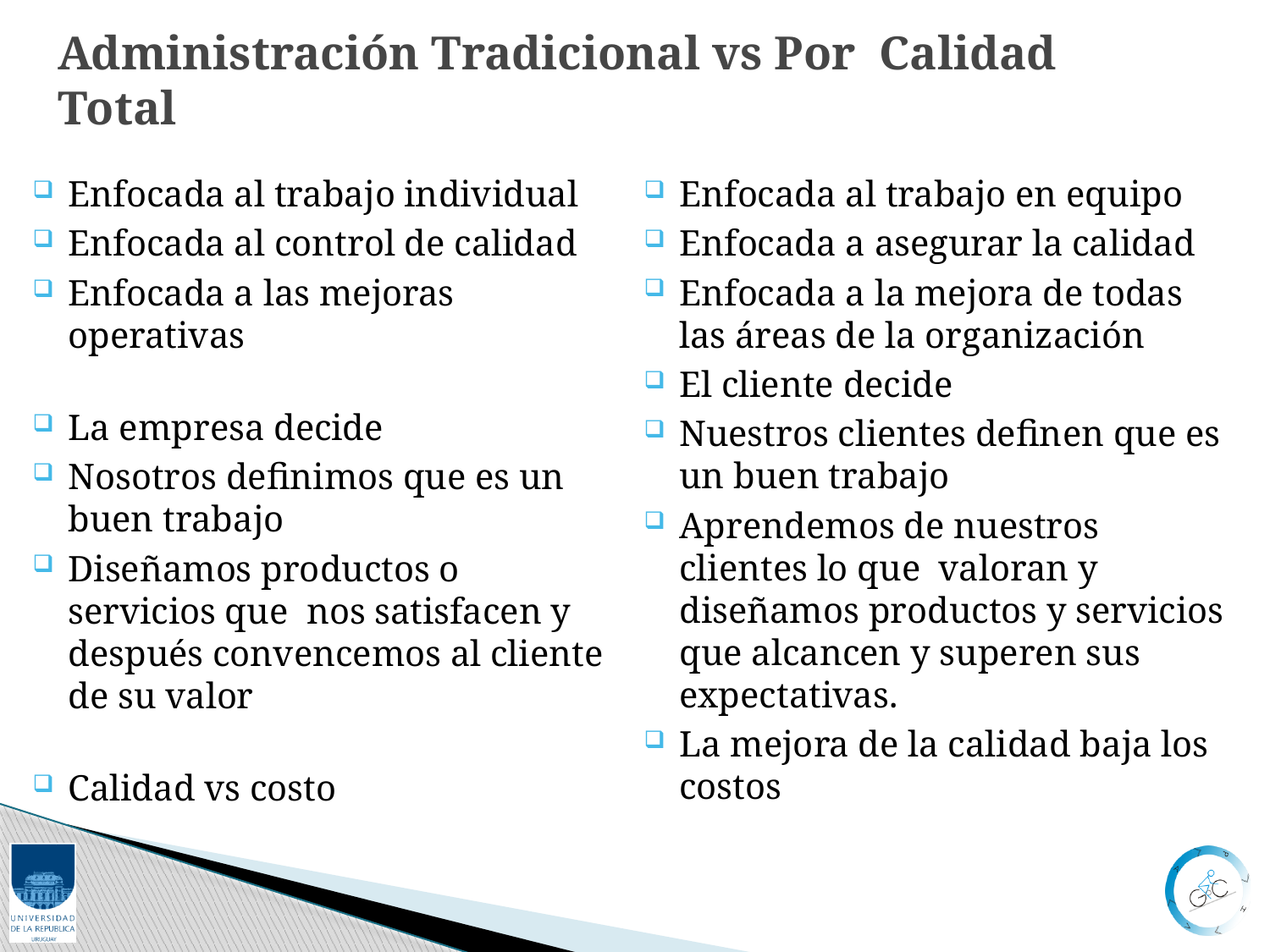

# Administración Tradicional vs Por  Calidad Total
Enfocada al trabajo en equipo
Enfocada a asegurar la calidad
Enfocada a la mejora de todas las áreas de la organización
El cliente decide
Nuestros clientes definen que es un buen trabajo
Aprendemos de nuestros clientes lo que  valoran y diseñamos productos y servicios que alcancen y superen sus expectativas.
La mejora de la calidad baja los costos

Enfocada al trabajo individual
Enfocada al control de calidad
Enfocada a las mejoras operativas

La empresa decide
Nosotros definimos que es un buen trabajo
Diseñamos productos o servicios que  nos satisfacen y después convencemos al cliente de su valor

Calidad vs costo